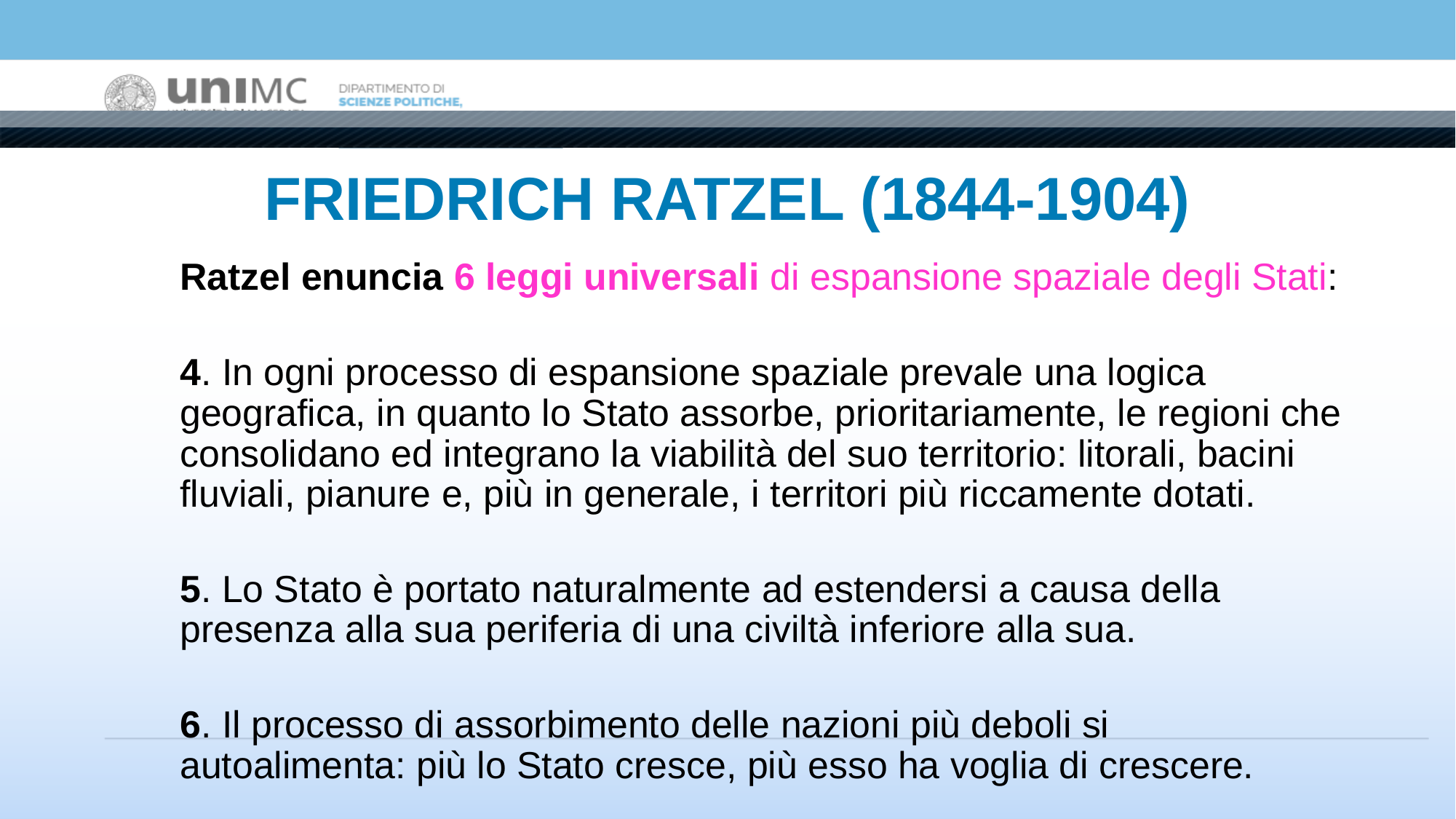

# FRIEDRICH RATZEL (1844-1904)
Ratzel enuncia 6 leggi universali di espansione spaziale degli Stati:
4. In ogni processo di espansione spaziale prevale una logica geografica, in quanto lo Stato assorbe, prioritariamente, le regioni che consolidano ed integrano la viabilità del suo territorio: litorali, bacini fluviali, pianure e, più in generale, i territori più riccamente dotati.
5. Lo Stato è portato naturalmente ad estendersi a causa della presenza alla sua periferia di una civiltà inferiore alla sua.
6. Il processo di assorbimento delle nazioni più deboli si autoalimenta: più lo Stato cresce, più esso ha voglia di crescere.